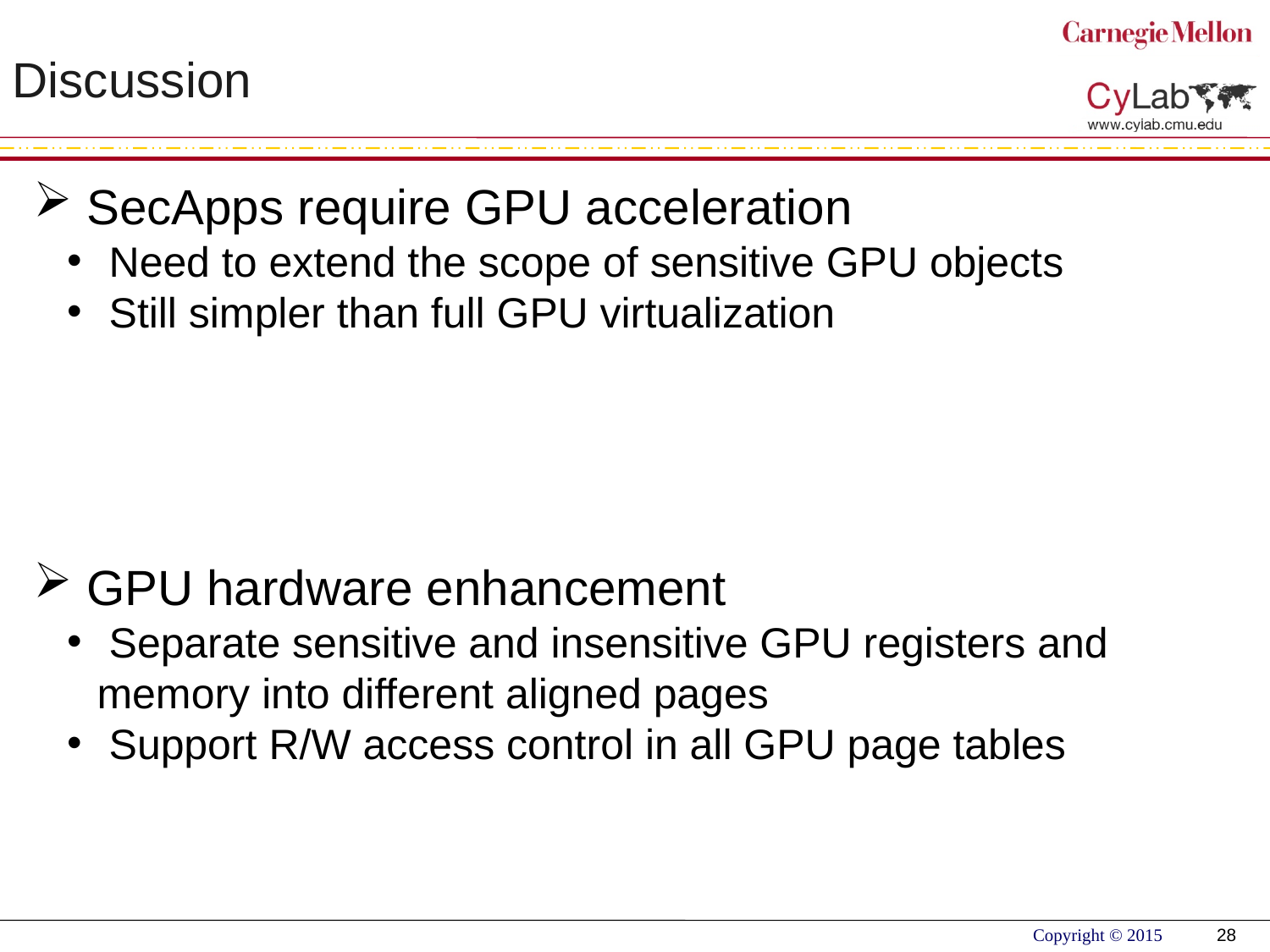

Discussion
 SecApps require GPU acceleration
 Need to extend the scope of sensitive GPU objects
 Still simpler than full GPU virtualization

 GPU hardware enhancement
 Separate sensitive and insensitive GPU registers and memory into different aligned pages
 Support R/W access control in all GPU page tables
28